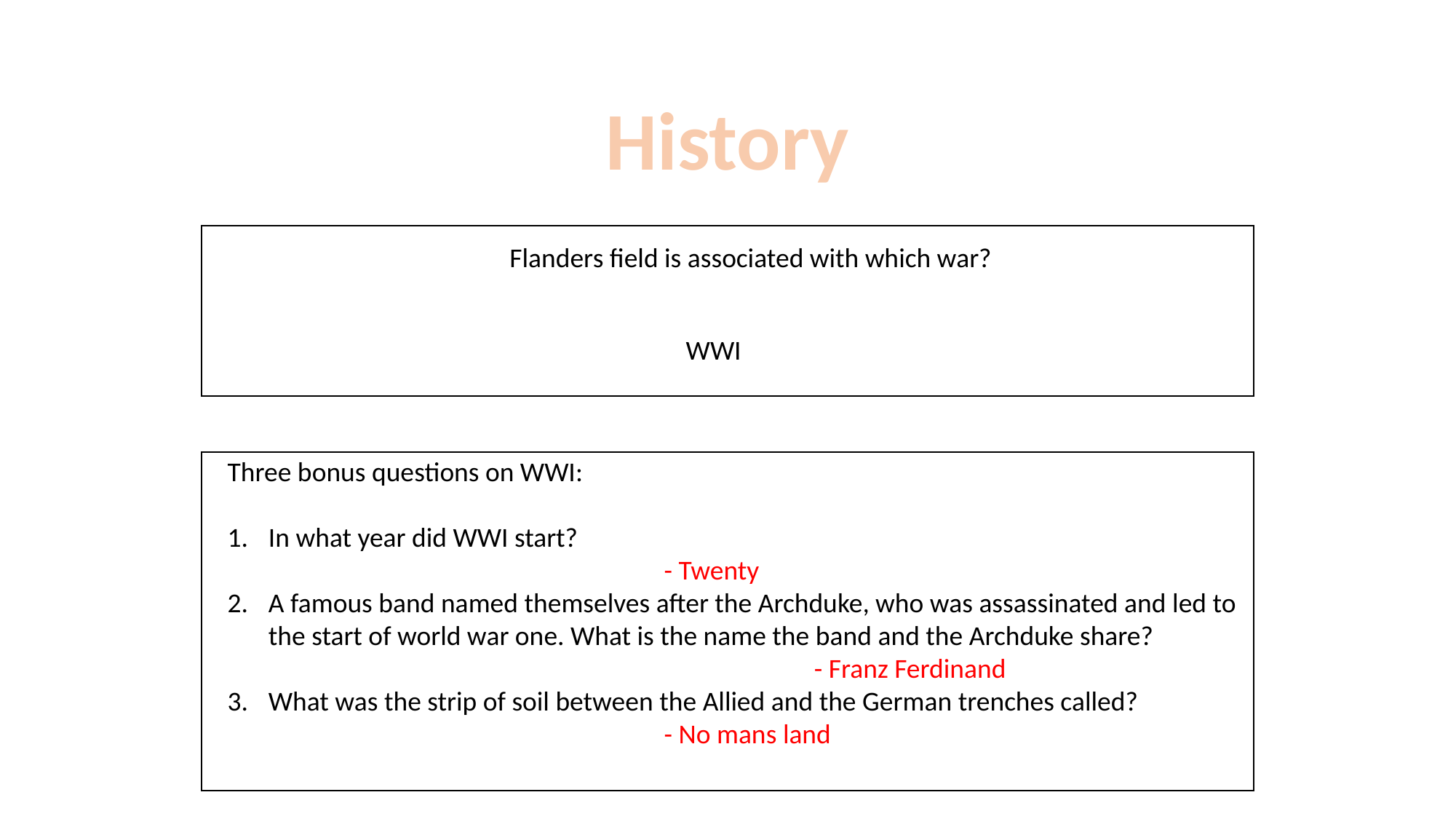

History

Flanders field is associated with which war?
WWI
Three bonus questions on WWI:

In what year did WWI start?
				- Twenty
A famous band named themselves after the Archduke, who was assassinated and led to the start of world war one. What is the name the band and the Archduke share?					- Franz Ferdinand
What was the strip of soil between the Allied and the German trenches called?
- No mans land